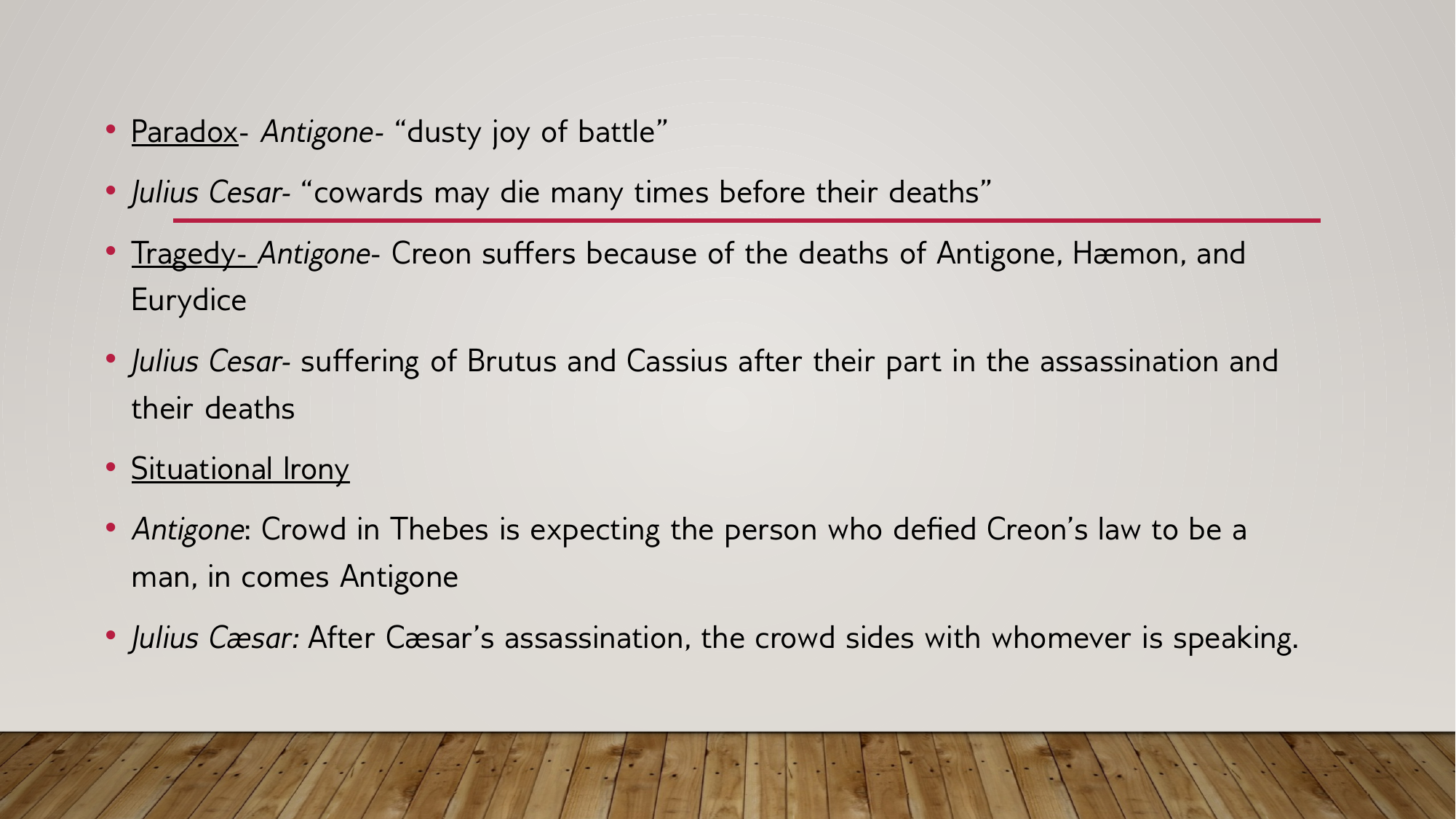

Paradox- Antigone- “dusty joy of battle”
Julius Cesar- “cowards may die many times before their deaths”
Tragedy- Antigone- Creon suffers because of the deaths of Antigone, Haemon, and Eurydice
Julius Cesar- suffering of Brutus and Cassius after their part in the assassination and their deaths
Situational Irony
Antigone: Crowd in Thebes is expecting the person who defied Creon’s law to be a man, in comes Antigone
Julius Caesar: After Caesar’s assassination, the crowd sides with whomever is speaking.

#